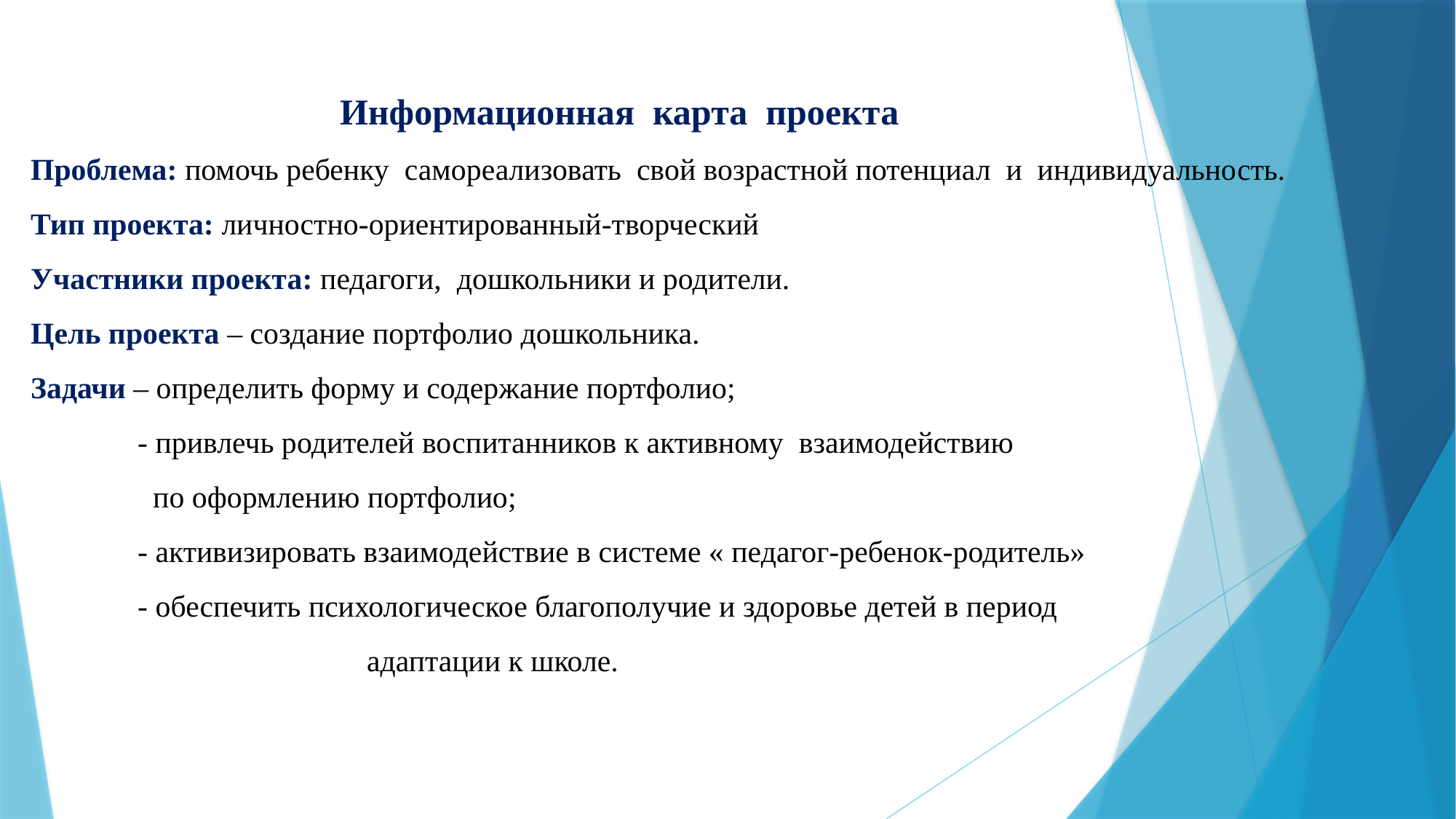

Информационная  карта  проекта
Проблема: помочь ребенку  самореализовать  свой возрастной потенциал  и  индивидуальность.
Тип проекта: личностно-ориентированный-творческий
Участники проекта: педагоги,  дошкольники и родители.
Цель проекта – создание портфолио дошкольника.
Задачи – определить форму и содержание портфолио;
              - привлечь родителей воспитанников к активному  взаимодействию
                по оформлению портфолио;
              - активизировать взаимодействие в системе « педагог-ребенок-родитель»
              - обеспечить психологическое благополучие и здоровье детей в период
                                            адаптации к школе.